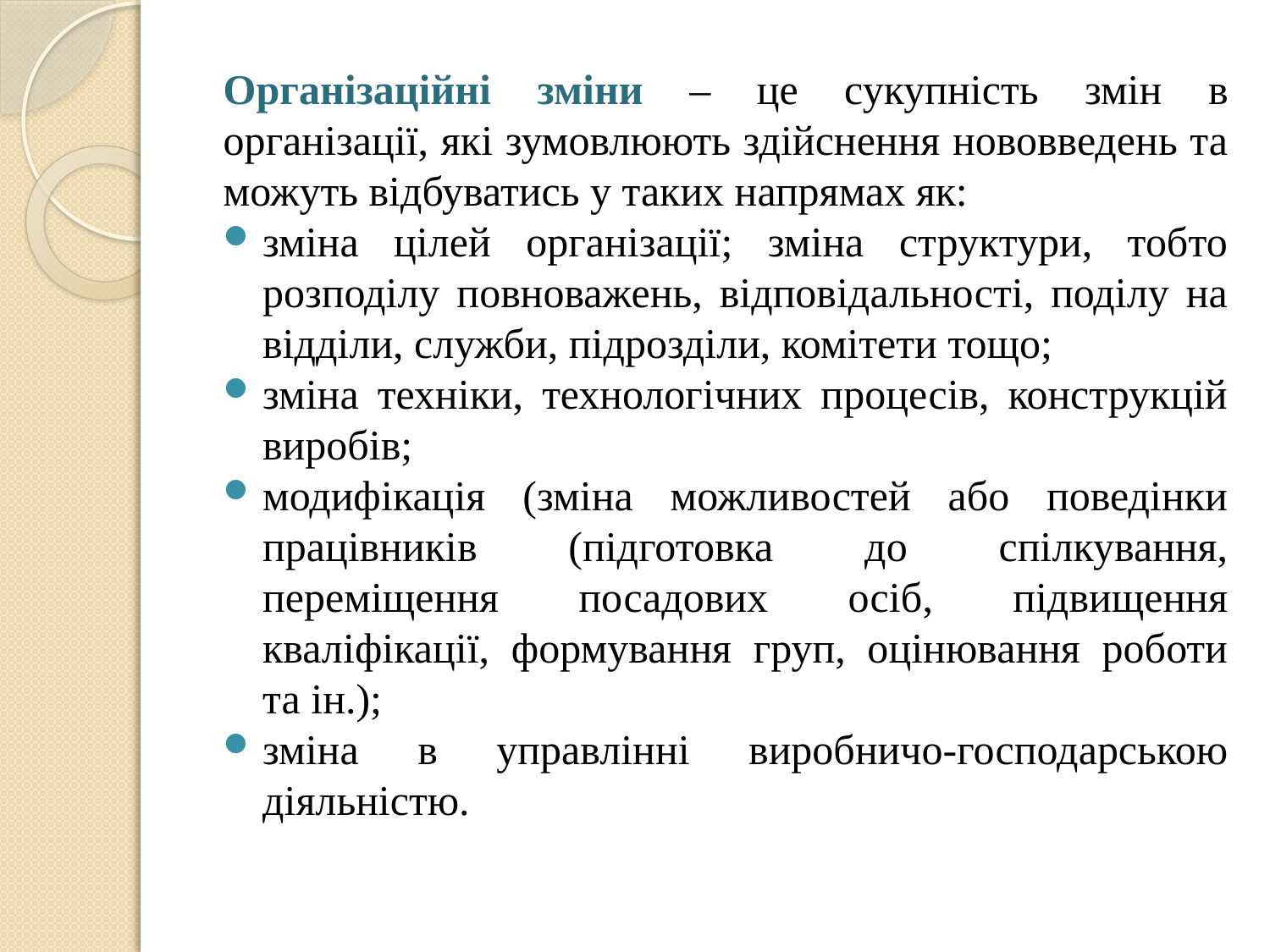

Організаційні зміни – це сукупність змін в організації, які зумовлюють здійснення нововведень та можуть відбуватись у таких напрямах як:
зміна цілей організації; зміна структури, тобто розподілу повноважень, відповідальності, поділу на відділи, служби, підрозділи, комітети тощо;
зміна техніки, технологічних процесів, конструкцій виробів;
модифікація (зміна можливостей або поведінки працівників (підготовка до спілкування, переміщення посадових осіб, підвищення кваліфікації, формування груп, оцінювання роботи та ін.);
зміна в управлінні виробничо-господарською діяльністю.